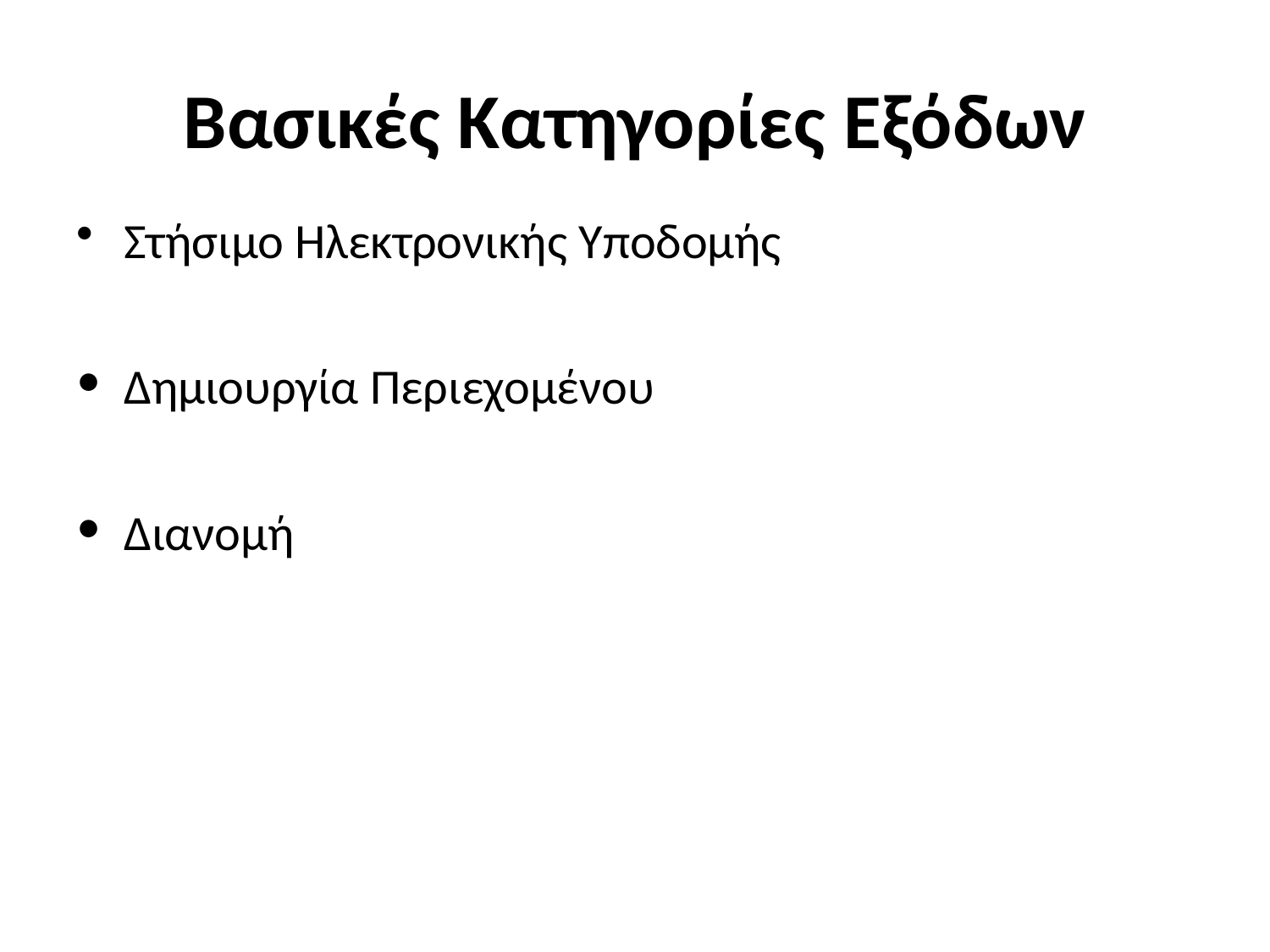

# Βασικές Κατηγορίες Εξόδων
Στήσιμο Ηλεκτρονικής Υποδομής

Δημιουργία Περιεχομένου

Διανομή